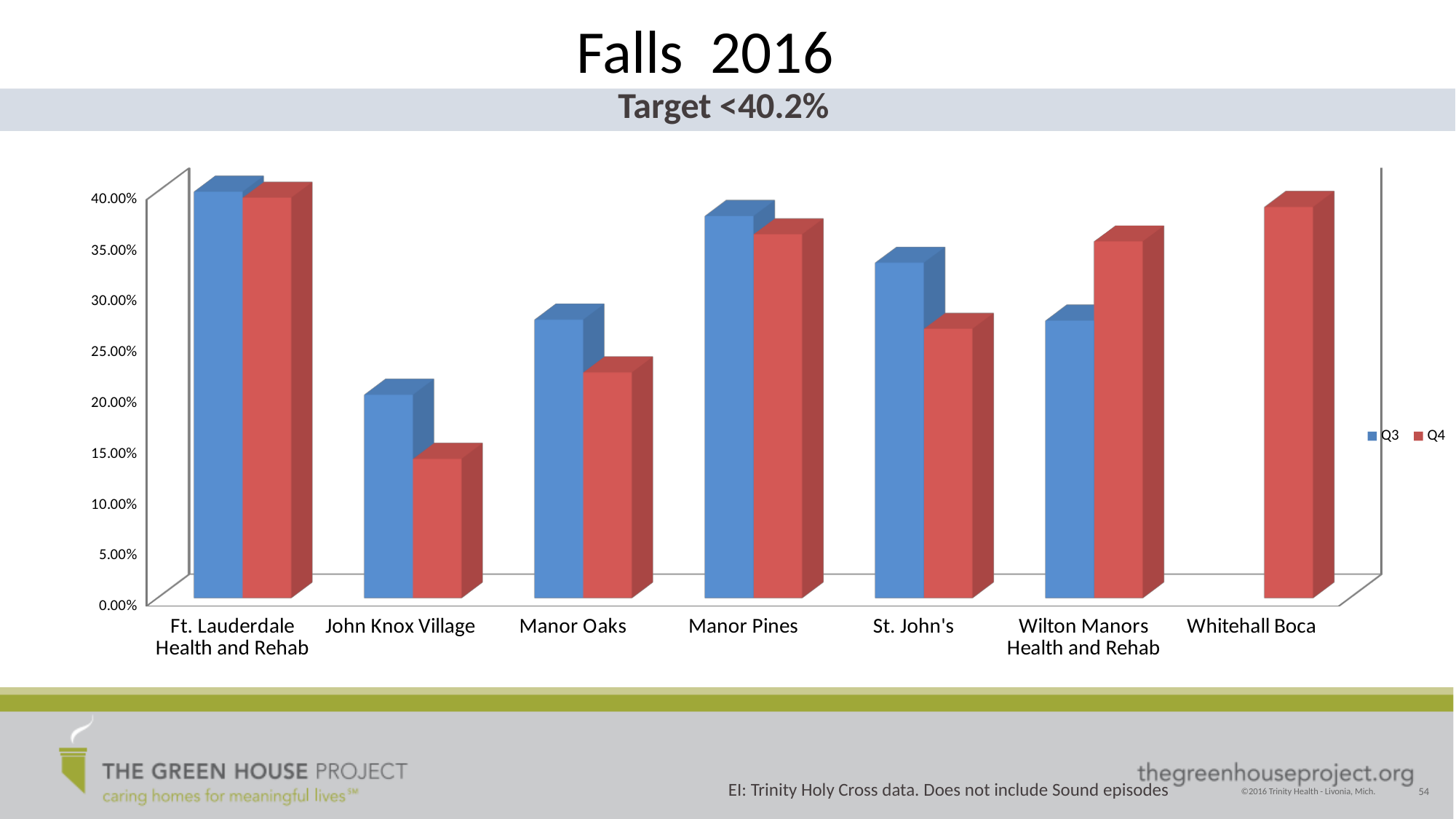

# Falls  2016
Target <40.2%

[unsupported chart]

EI: Trinity Holy Cross data. Does not include Sound episodes
54
©2016 Trinity Health - Livonia, Mich.